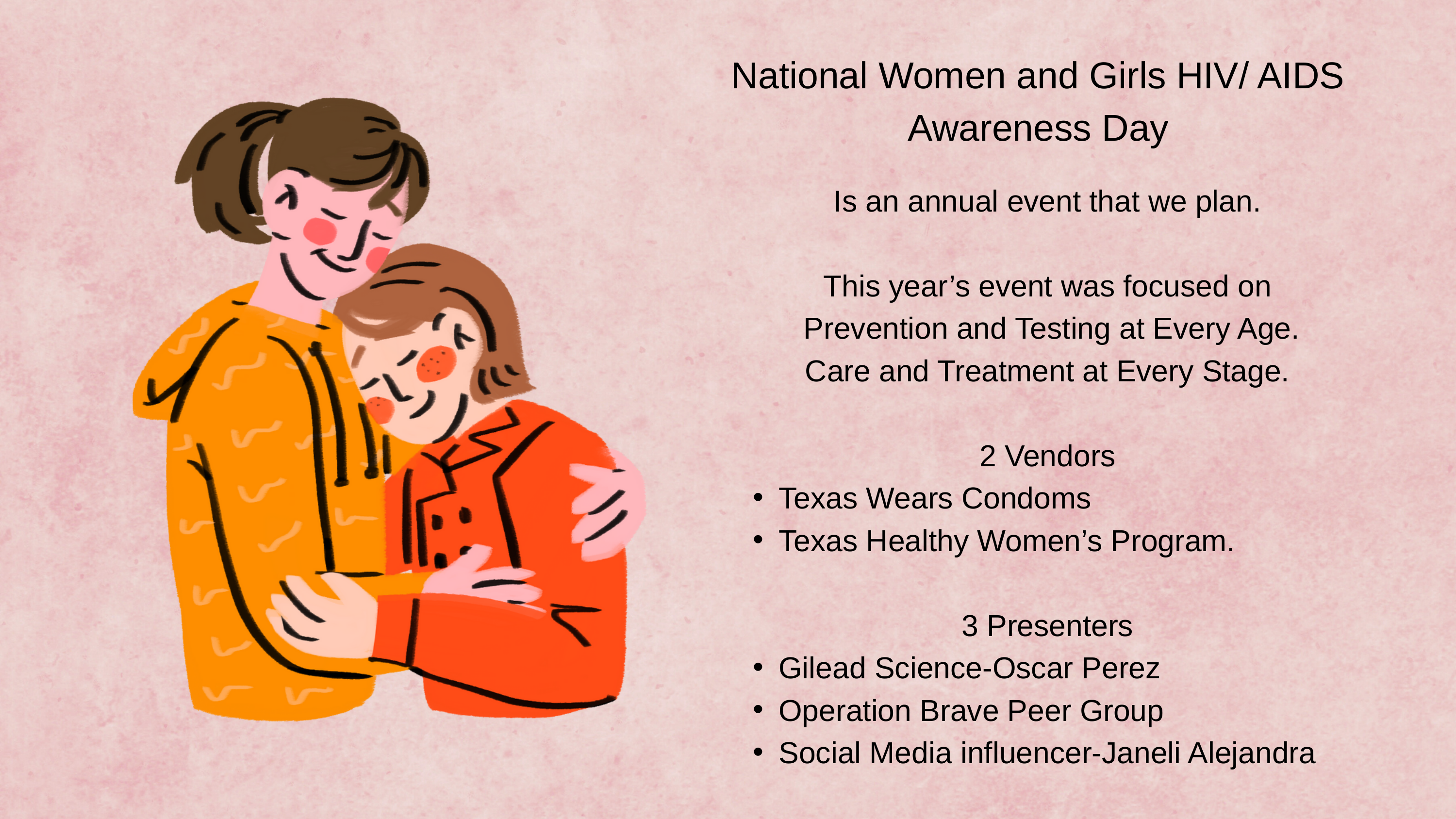

National Women and Girls HIV/ AIDS
 Awareness Day

Is an annual event that we plan.

This year’s event was focused on
 Prevention and Testing at Every Age.
Care and Treatment at Every Stage.

2 Vendors
Texas Wears Condoms
Texas Healthy Women’s Program.

3 Presenters
Gilead Science-Oscar Perez
Operation Brave Peer Group
Social Media influencer-Janeli Alejandra

.